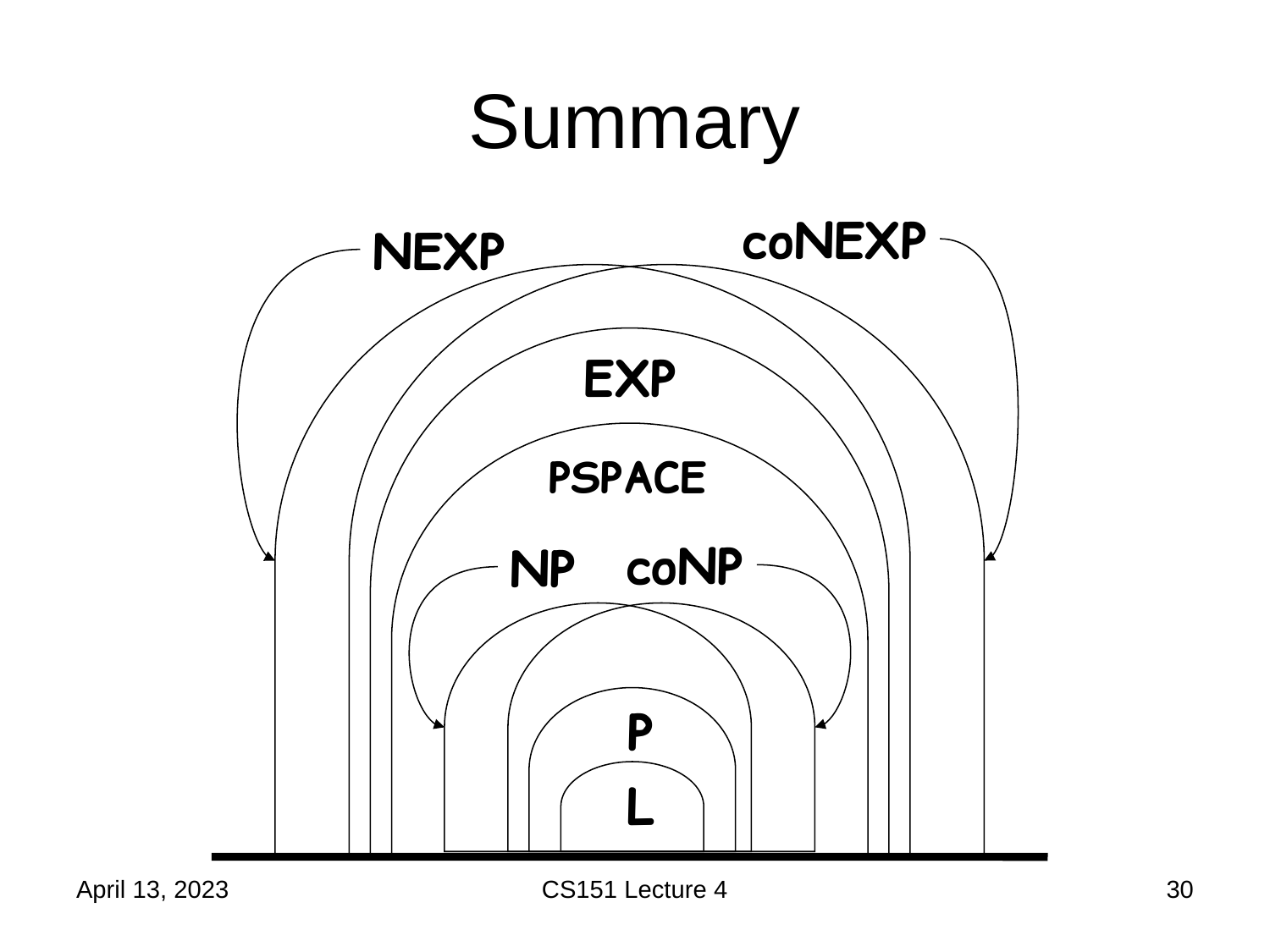

# Summary
coNEXP
NEXP

EXP

PSPACE
coNP
NP

P

L

April 13, 2023
CS151 Lecture 4
30